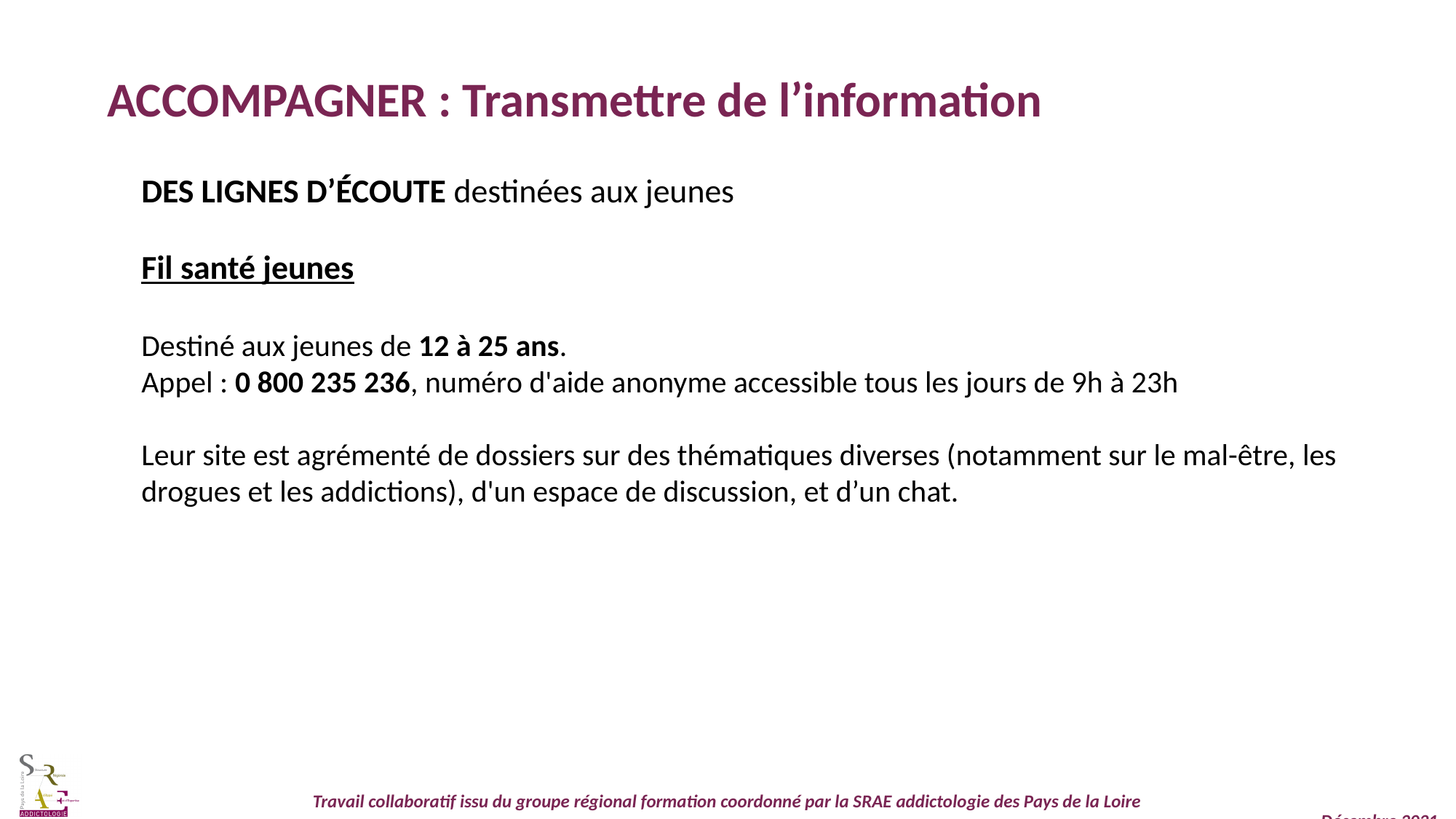

ACCOMPAGNER : Transmettre de l’information
DES LIGNES D’ÉCOUTE destinées aux jeunes

Fil santé jeunes

Destiné aux jeunes de 12 à 25 ans.
Appel : 0 800 235 236, numéro d'aide anonyme accessible tous les jours de 9h à 23h

Leur site est agrémenté de dossiers sur des thématiques diverses (notamment sur le mal-être, les drogues et les addictions), d'un espace de discussion, et d’un chat.